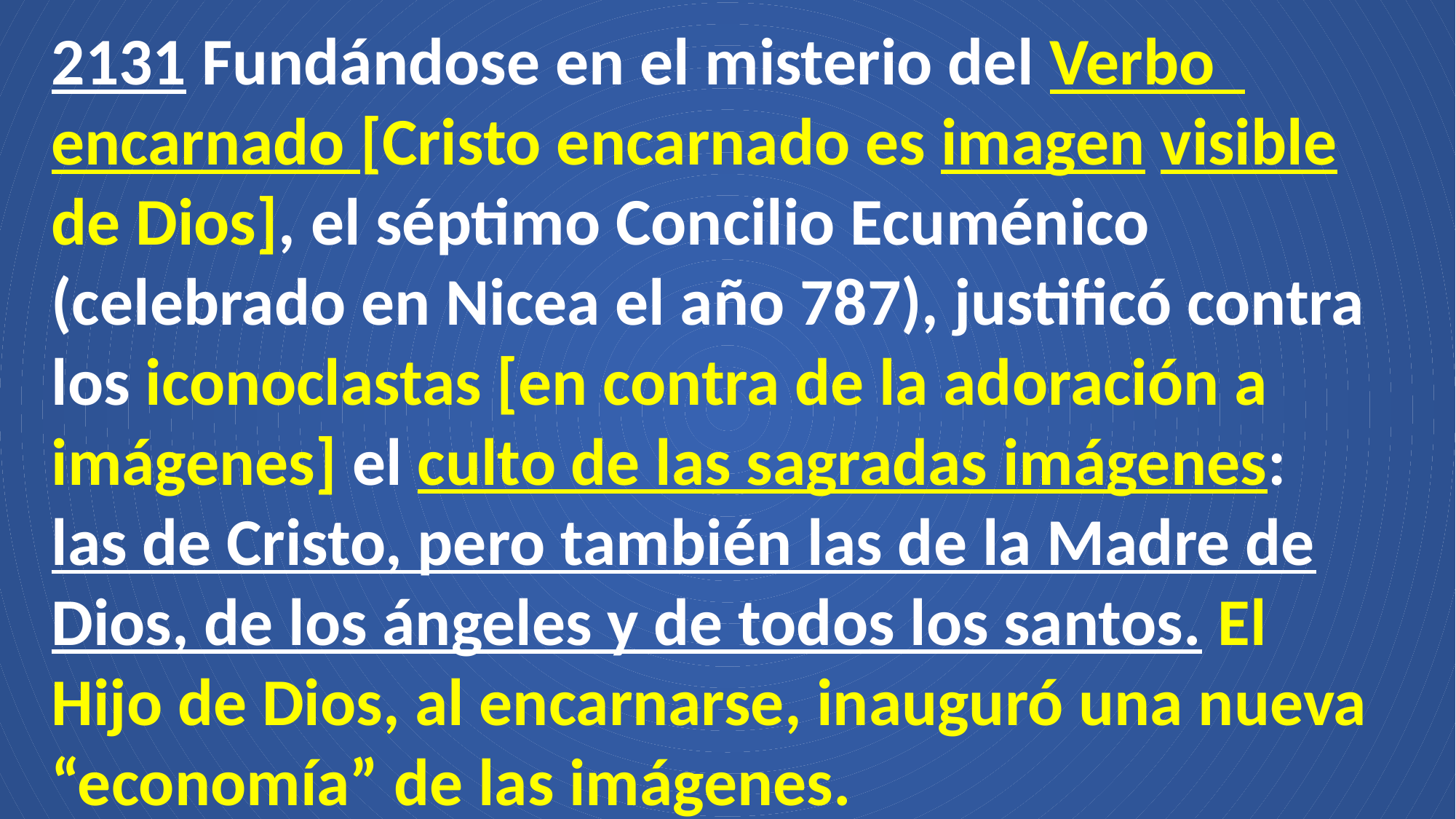

2131 Fundándose en el misterio del Verbo   encarnado [Cristo encarnado es imagen visible de Dios], el séptimo Concilio Ecuménico (celebrado en Nicea el año 787), justificó contra los iconoclastas [en contra de la adoración a imágenes] el culto de las sagradas imágenes: las de Cristo, pero también las de la Madre de Dios, de los ángeles y de todos los santos. El Hijo de Dios, al encarnarse, inauguró una nueva “economía” de las imágenes.